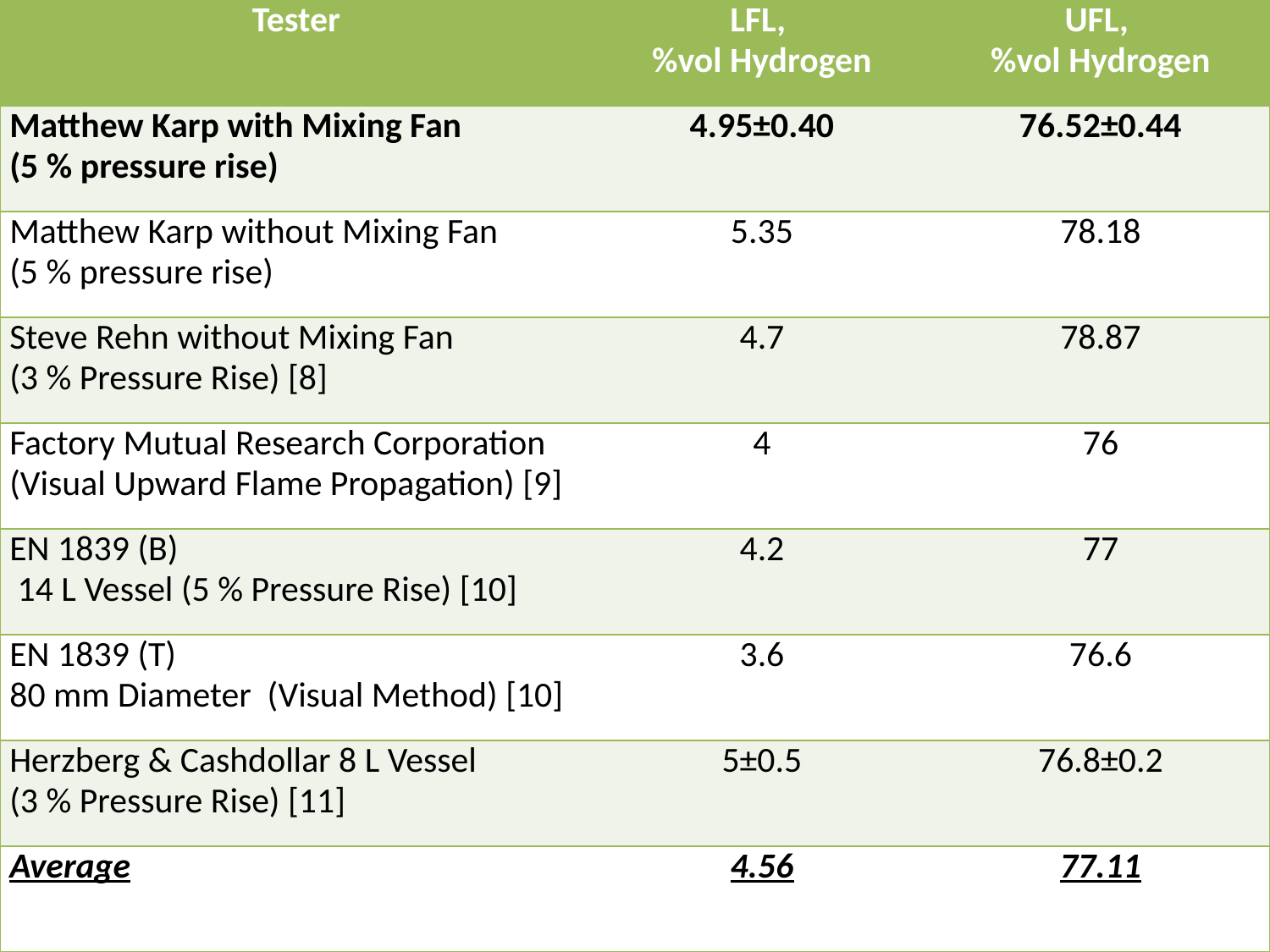

| Tester | LFL, %vol Hydrogen | UFL, %vol Hydrogen |
| --- | --- | --- |
| Matthew Karp with Mixing Fan (5 % pressure rise) | 4.95±0.40 | 76.52±0.44 |
| Matthew Karp without Mixing Fan (5 % pressure rise) | 5.35 | 78.18 |
| Steve Rehn without Mixing Fan (3 % Pressure Rise) [8] | 4.7 | 78.87 |
| Factory Mutual Research Corporation (Visual Upward Flame Propagation) [9] | 4 | 76 |
| EN 1839 (B) 14 L Vessel (5 % Pressure Rise) [10] | 4.2 | 77 |
| EN 1839 (T) 80 mm Diameter (Visual Method) [10] | 3.6 | 76.6 |
| Herzberg & Cashdollar 8 L Vessel (3 % Pressure Rise) [11] | 5±0.5 | 76.8±0.2 |
| Average | 4.56 | 77.11 |
#